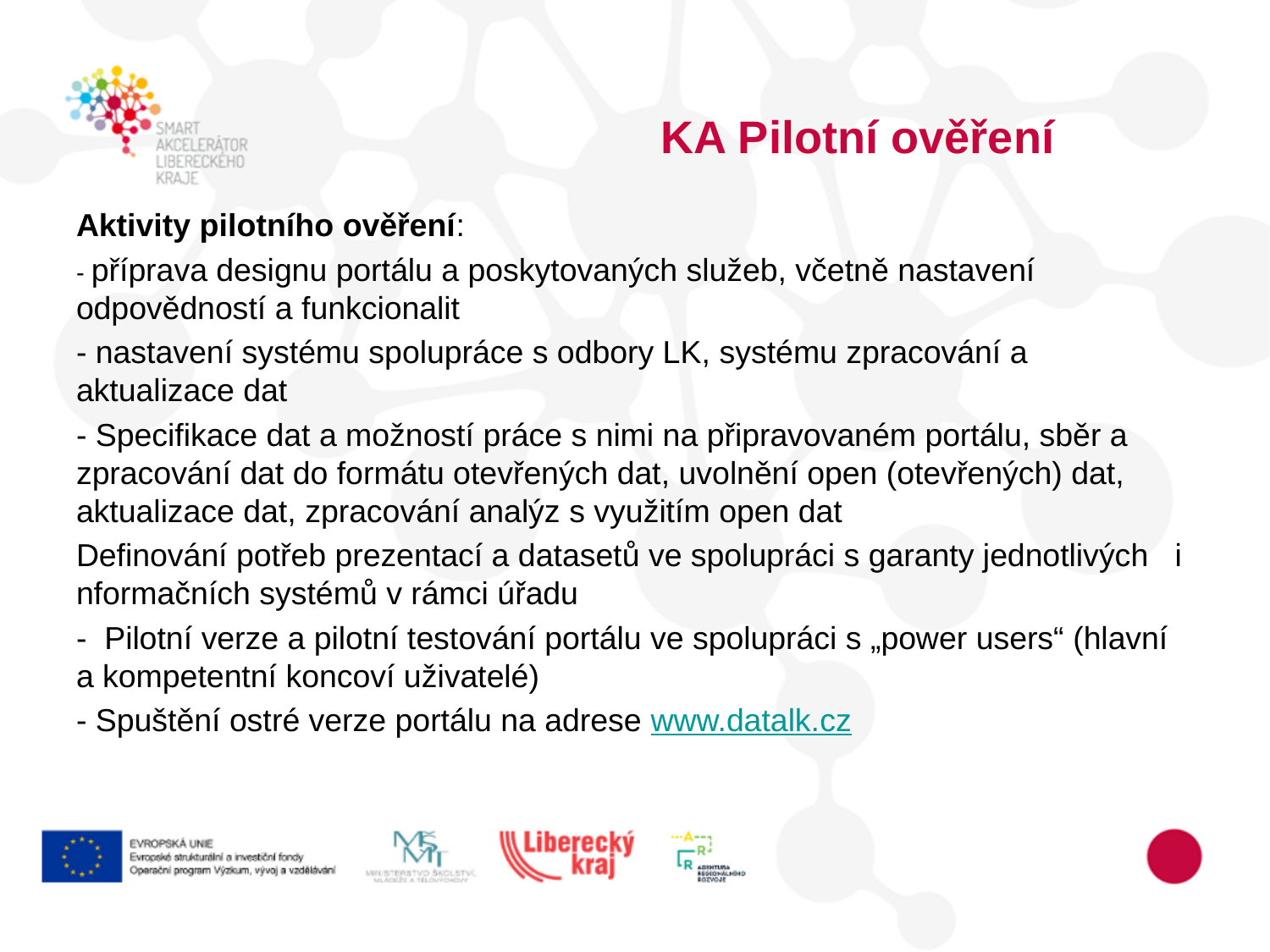

KA Pilotní ověření
Aktivity pilotního ověření:
- příprava designu portálu a poskytovaných služeb, včetně nastavení odpovědností a funkcionalit
- nastavení systému spolupráce s odbory LK, systému zpracování a aktualizace dat
- Specifikace dat a možností práce s nimi na připravovaném portálu, sběr a zpracování dat do formátu otevřených dat, uvolnění open (otevřených) dat, aktualizace dat, zpracování analýz s využitím open dat
Definování potřeb prezentací a datasetů ve spolupráci s garanty jednotlivých   informačních systémů v rámci úřadu
-  Pilotní verze a pilotní testování portálu ve spolupráci s „power users“ (hlavní a kompetentní koncoví uživatelé)
- Spuštění ostré verze portálu na adrese www.datalk.cz